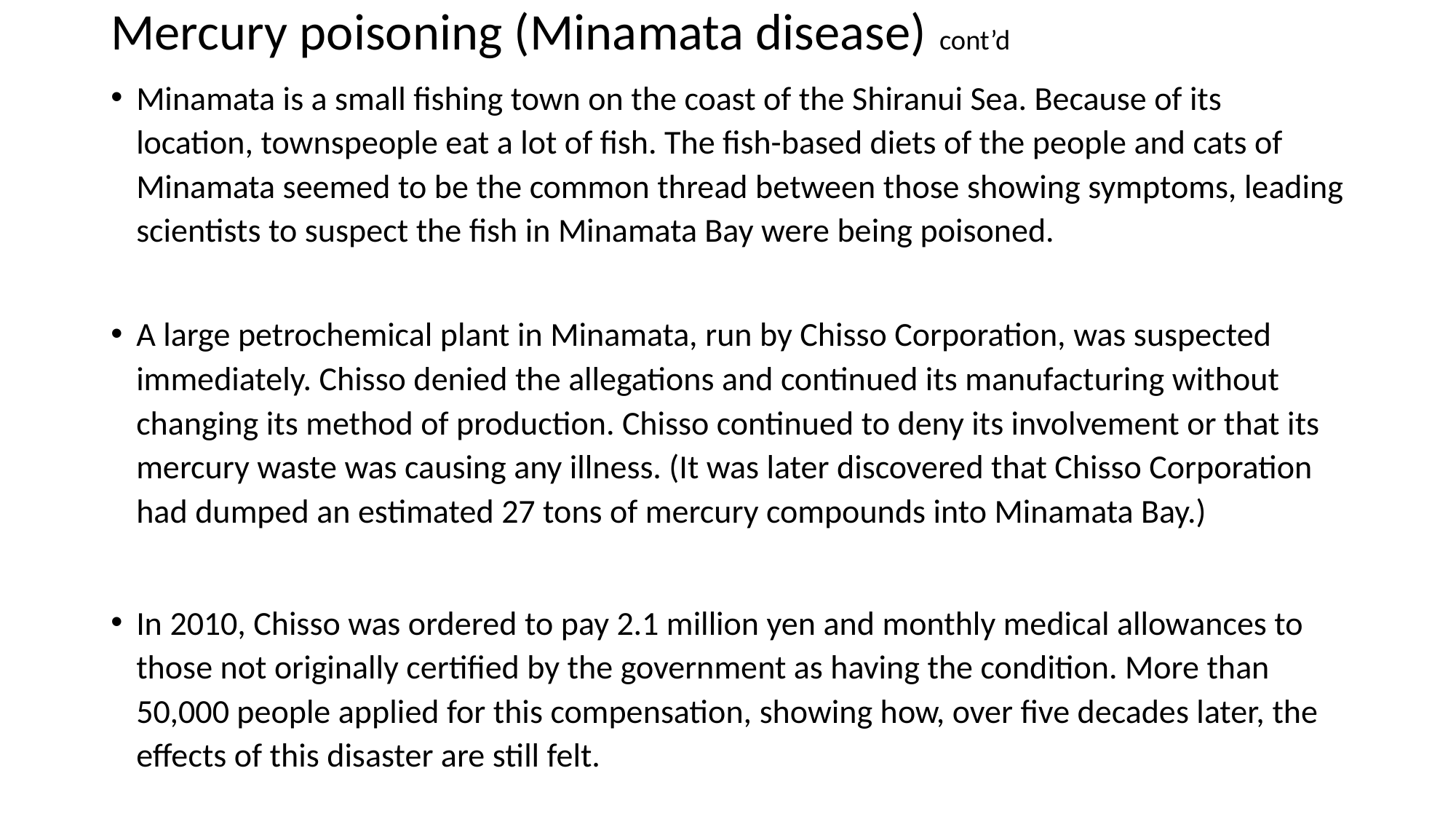

# Mercury poisoning (Minamata disease) cont’d
Minamata is a small fishing town on the coast of the Shiranui Sea. Because of its location, townspeople eat a lot of fish. The fish-based diets of the people and cats of Minamata seemed to be the common thread between those showing symptoms, leading scientists to suspect the fish in Minamata Bay were being poisoned.​

A large petrochemical plant in Minamata, run by Chisso Corporation, was suspected immediately. Chisso denied the allegations and continued its manufacturing without changing its method of production. Chisso continued to deny its involvement or that its mercury waste was causing any illness. (It was later discovered that Chisso Corporation had dumped an estimated 27 tons of mercury compounds into Minamata Bay.)

In 2010, Chisso was ordered to pay 2.1 million yen and monthly medical allowances to those not originally certified by the government as having the condition. More than 50,000 people applied for this compensation, showing how, over five decades later, the effects of this disaster are still felt.